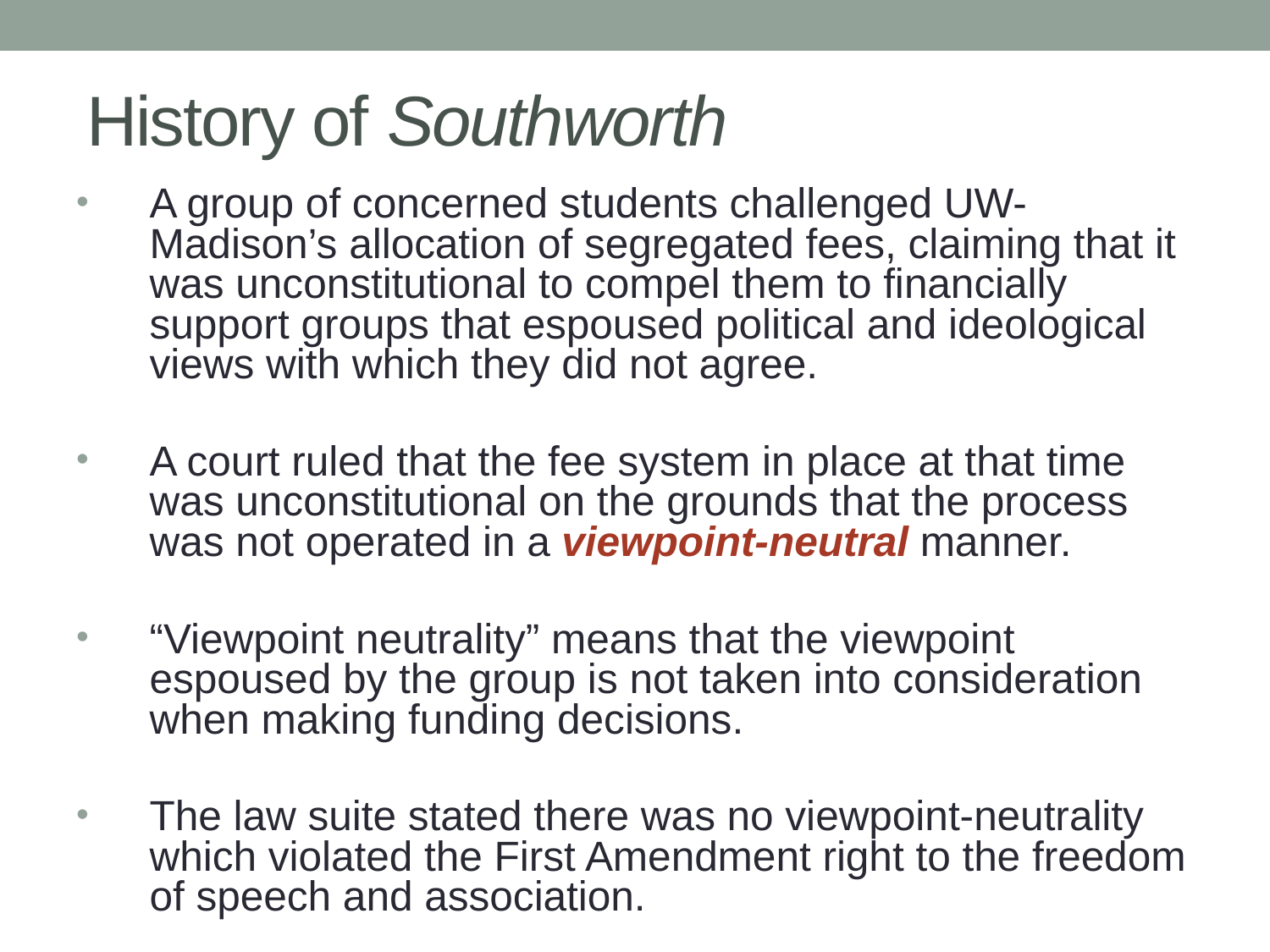

# History of Southworth
A group of concerned students challenged UW-Madison’s allocation of segregated fees, claiming that it was unconstitutional to compel them to financially support groups that espoused political and ideological views with which they did not agree.

A court ruled that the fee system in place at that time was unconstitutional on the grounds that the process was not operated in a viewpoint-neutral manner.

“Viewpoint neutrality” means that the viewpoint espoused by the group is not taken into consideration when making funding decisions.

The law suite stated there was no viewpoint-neutrality which violated the First Amendment right to the freedom of speech and association.